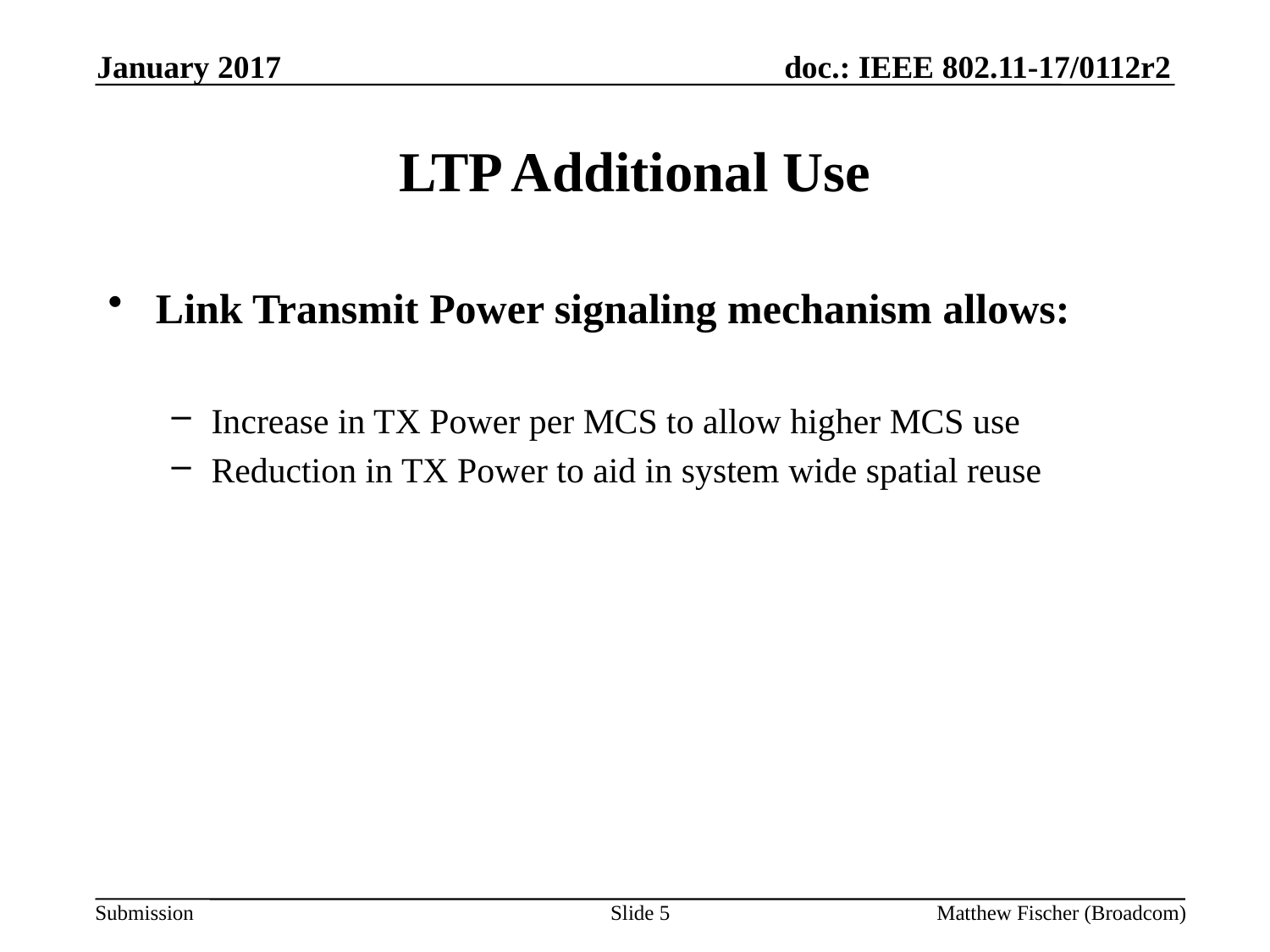

January 2017
# LTP Additional Use
Link Transmit Power signaling mechanism allows:

Increase in TX Power per MCS to allow higher MCS use
Reduction in TX Power to aid in system wide spatial reuse
Slide 5
Matthew Fischer (Broadcom)